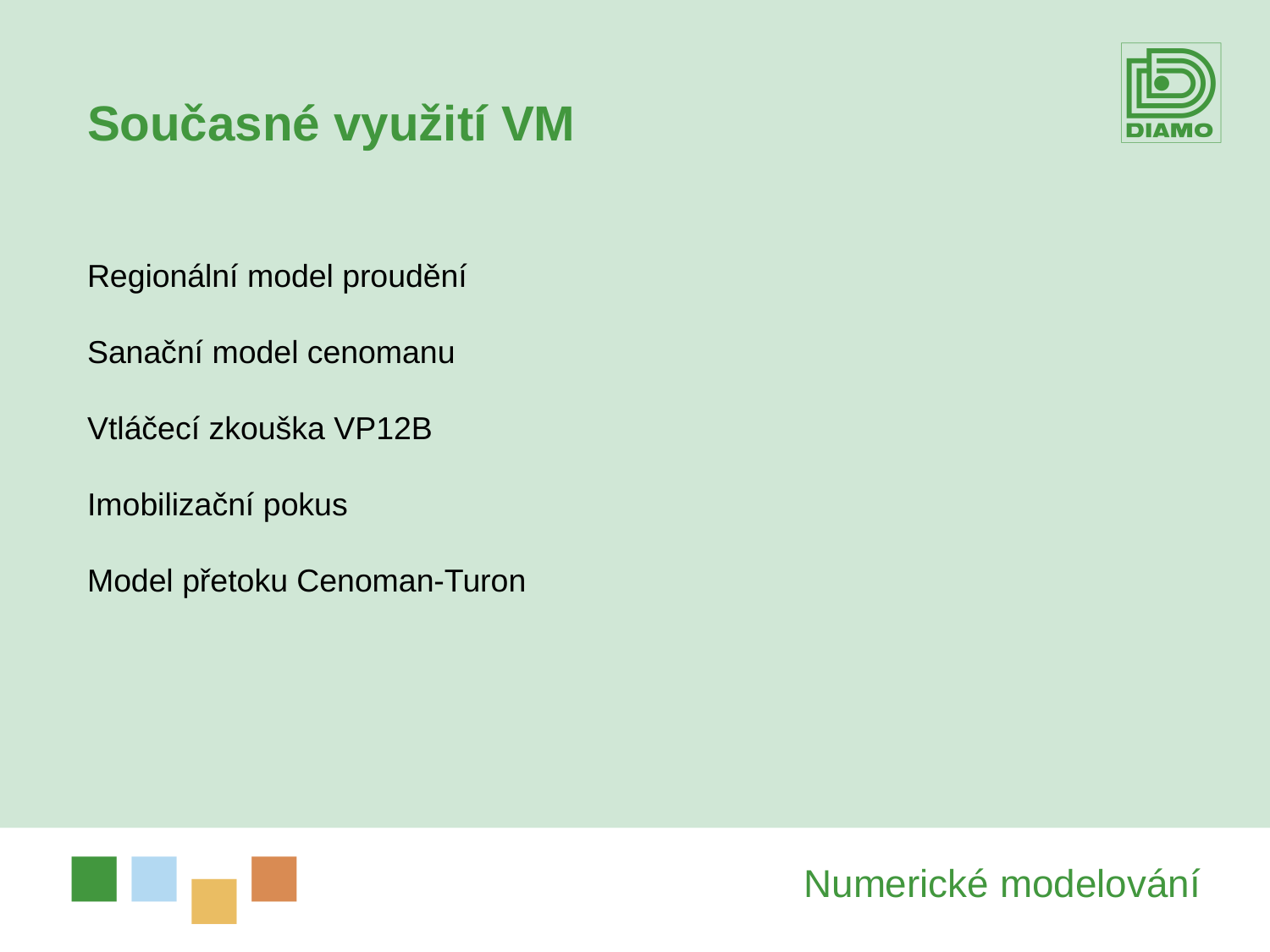

Současné využití VM
Regionální model proudění

Sanační model cenomanu

Vtláčecí zkouška VP12B

Imobilizační pokus

Model přetoku Cenoman-Turon
Numerické modelování